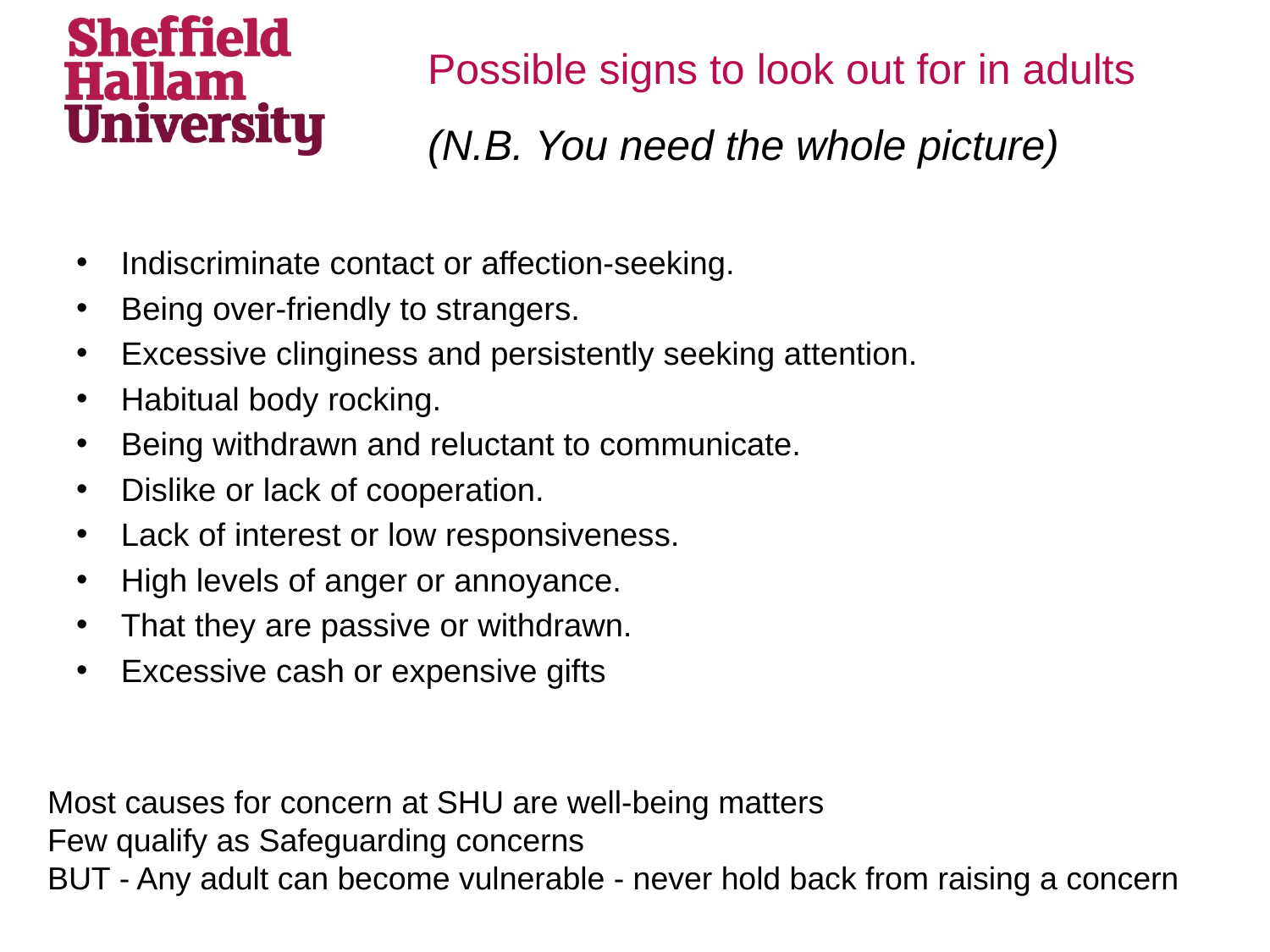

# Possible signs to look out for in adults (N.B. You need the whole picture)
Indiscriminate contact or affection-seeking.
Being over-friendly to strangers.
Excessive clinginess and persistently seeking attention.
Habitual body rocking.
Being withdrawn and reluctant to communicate.
Dislike or lack of cooperation.
Lack of interest or low responsiveness.
High levels of anger or annoyance.
That they are passive or withdrawn.
Excessive cash or expensive gifts

Most causes for concern at SHU are well-being matters
Few qualify as Safeguarding concerns
BUT - Any adult can become vulnerable - never hold back from raising a concern